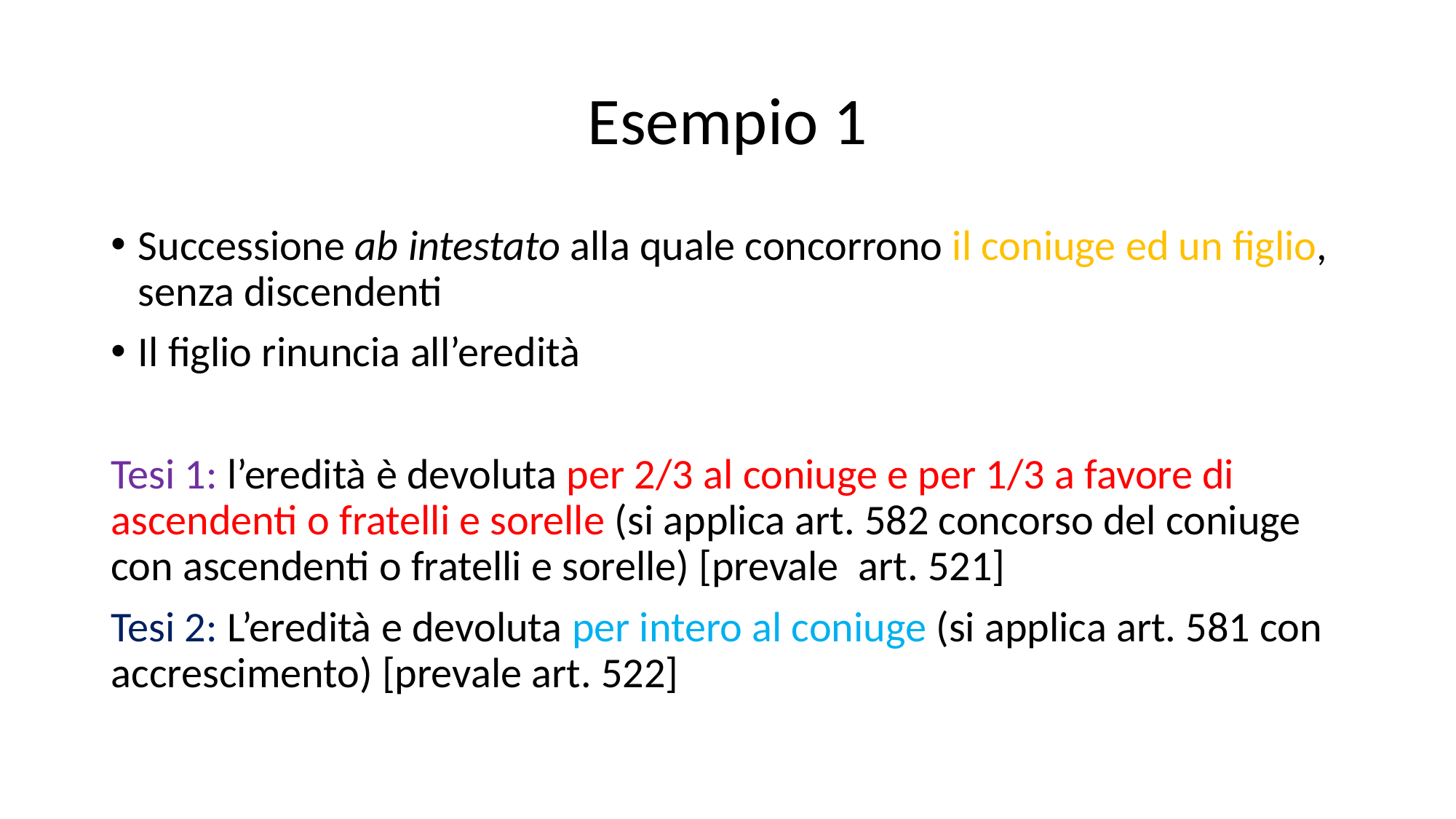

# Esempio 1
Successione ab intestato alla quale concorrono il coniuge ed un figlio, senza discendenti
Il figlio rinuncia all’eredità

Tesi 1: l’eredità è devoluta per 2/3 al coniuge e per 1/3 a favore di ascendenti o fratelli e sorelle (si applica art. 582 concorso del coniuge con ascendenti o fratelli e sorelle) [prevale  art. 521]
Tesi 2: L’eredità e devoluta per intero al coniuge (si applica art. 581 con accrescimento) [prevale art. 522]